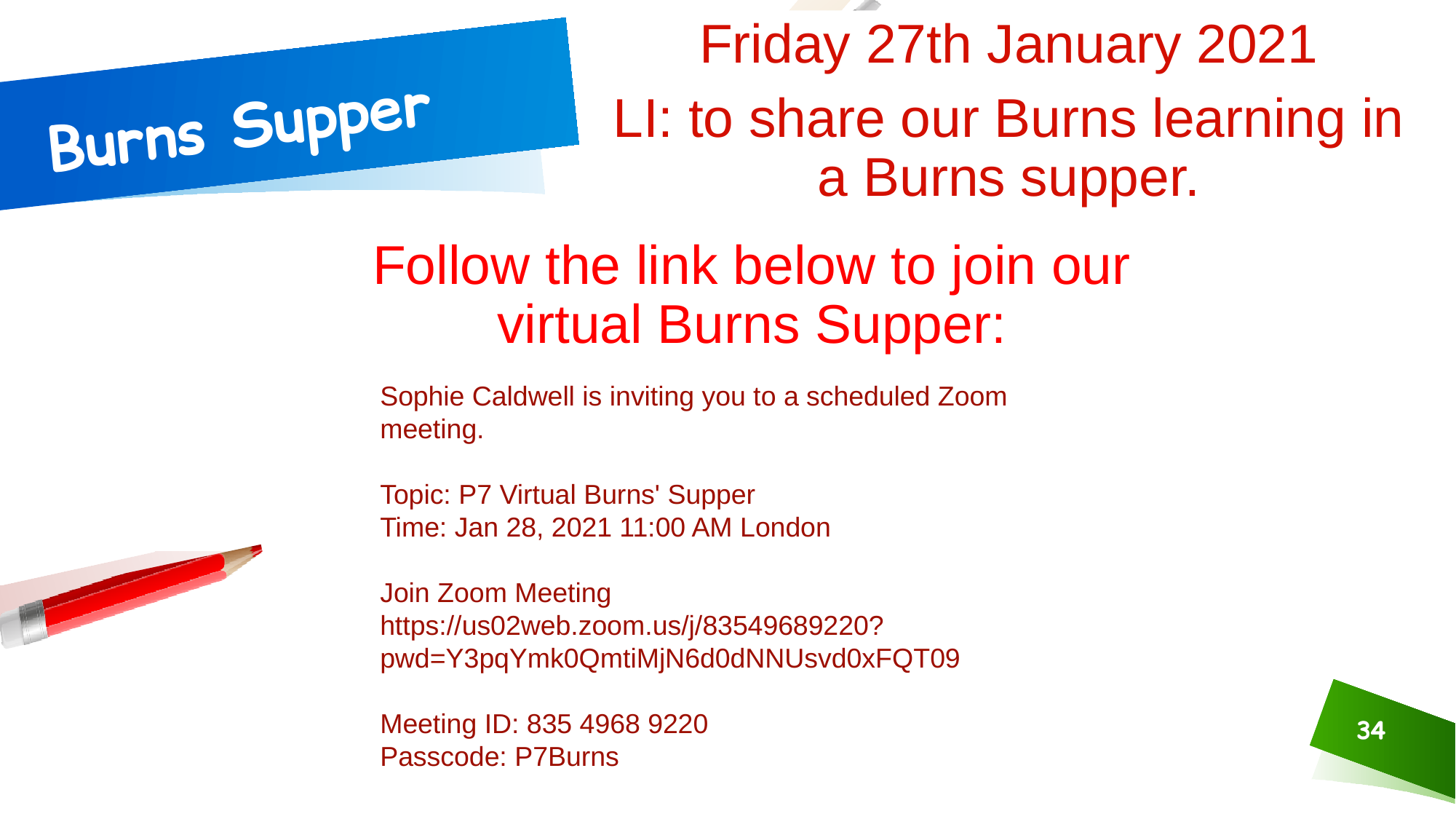

Friday 27th January 2021
LI: to share our Burns learning in a Burns supper.
# Burns Supper
Follow the link below to join our virtual Burns Supper:

Sophie Caldwell is inviting you to a scheduled Zoom meeting.

Topic: P7 Virtual Burns' Supper
Time: Jan 28, 2021 11:00 AM London

Join Zoom Meeting
https://us02web.zoom.us/j/83549689220?pwd=Y3pqYmk0QmtiMjN6d0dNNUsvd0xFQT09

Meeting ID: 835 4968 9220
Passcode: P7Burns

34